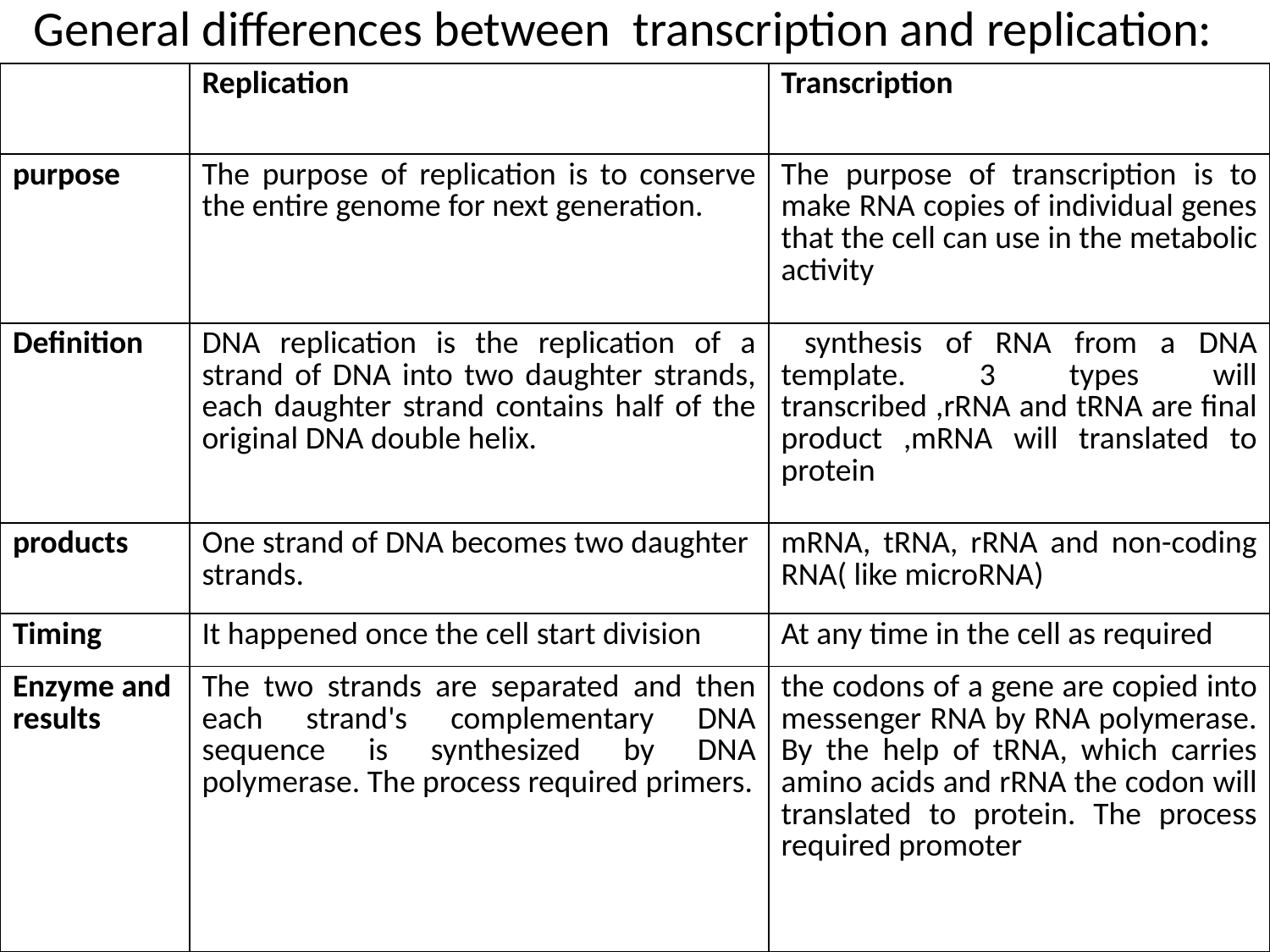

# General differences between  transcription and replication:
|  | Replication | Transcription |
| --- | --- | --- |
| purpose | The purpose of replication is to conserve the entire genome for next generation. | The purpose of transcription is to make RNA copies of individual genes that the cell can use in the metabolic activity |
| Definition | DNA replication is the replication of a strand of DNA into two daughter strands, each daughter strand contains half of the original DNA double helix. | synthesis of RNA from a DNA template. 3 types will transcribed ,rRNA and tRNA are final product ,mRNA will translated to protein |
| products | One strand of DNA becomes two daughter strands. | mRNA, tRNA, rRNA and non-coding RNA( like microRNA) |
| Timing | It happened once the cell start division | At any time in the cell as required |
| Enzyme and results | The two strands are separated and then each strand's complementary DNA sequence is synthesized by DNA polymerase. The process required primers. | the codons of a gene are copied into messenger RNA by RNA polymerase. By the help of tRNA, which carries amino acids and rRNA the codon will translated to protein. The process required promoter |